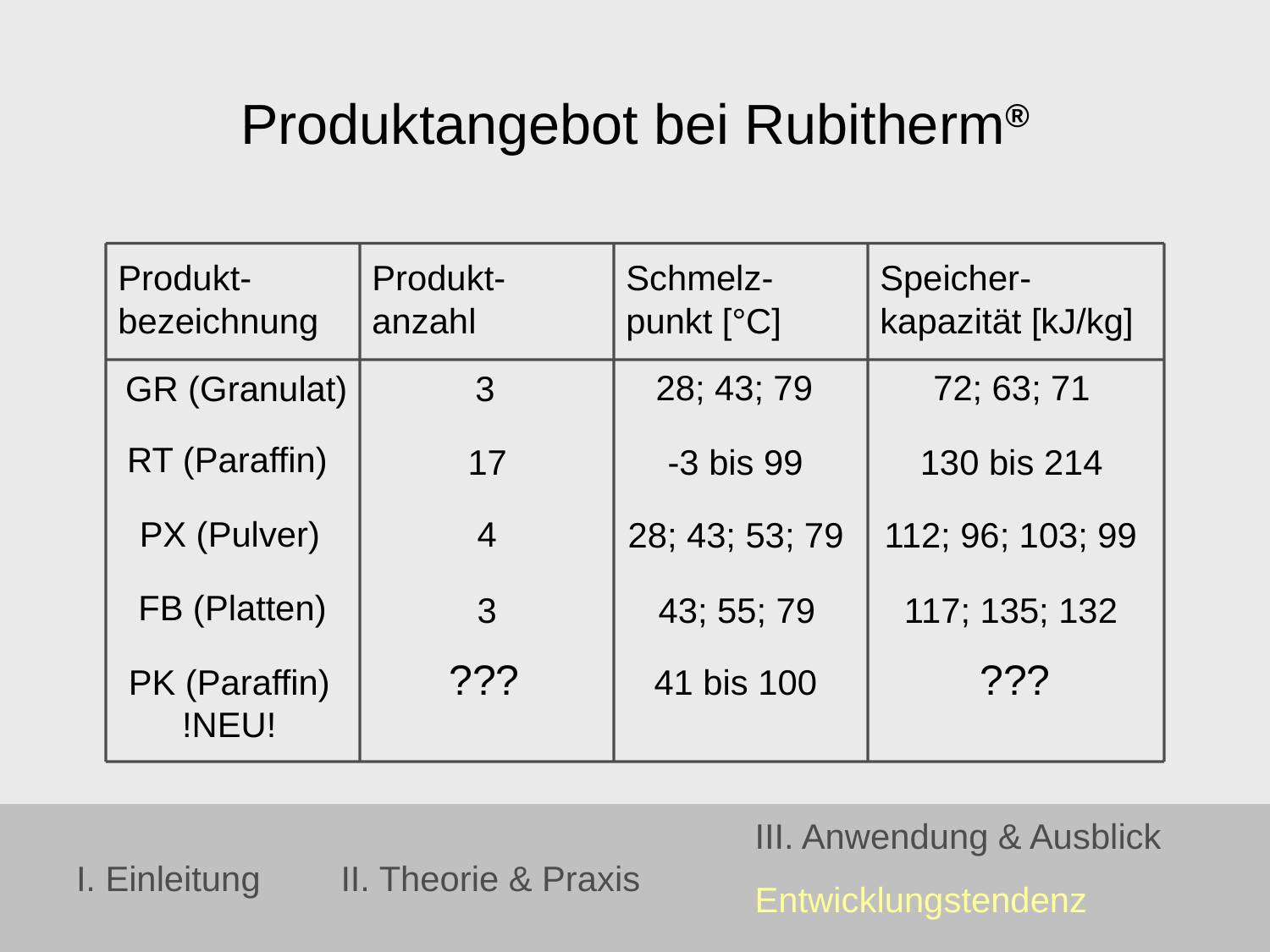

Produktangebot bei Rubitherm®

Produkt-       	Produkt-	Schmelz-	Speicher-
bezeichnung  	anzahl		punkt [°C]	kapazität [kJ/kg]
28; 43; 79
72; 63; 71
GR (Granulat)
3
RT (Paraffin)
130 bis 214
17
-3 bis 99
PX (Pulver)
4
28; 43; 53; 79
112; 96; 103; 99
FB (Platten)
43; 55; 79
3
117; 135; 132
???
???
PK (Paraffin)
!NEU!
41 bis 100
III. Anwendung & Ausblick
Entwicklungstendenz
I. Einleitung
II. Theorie & Praxis